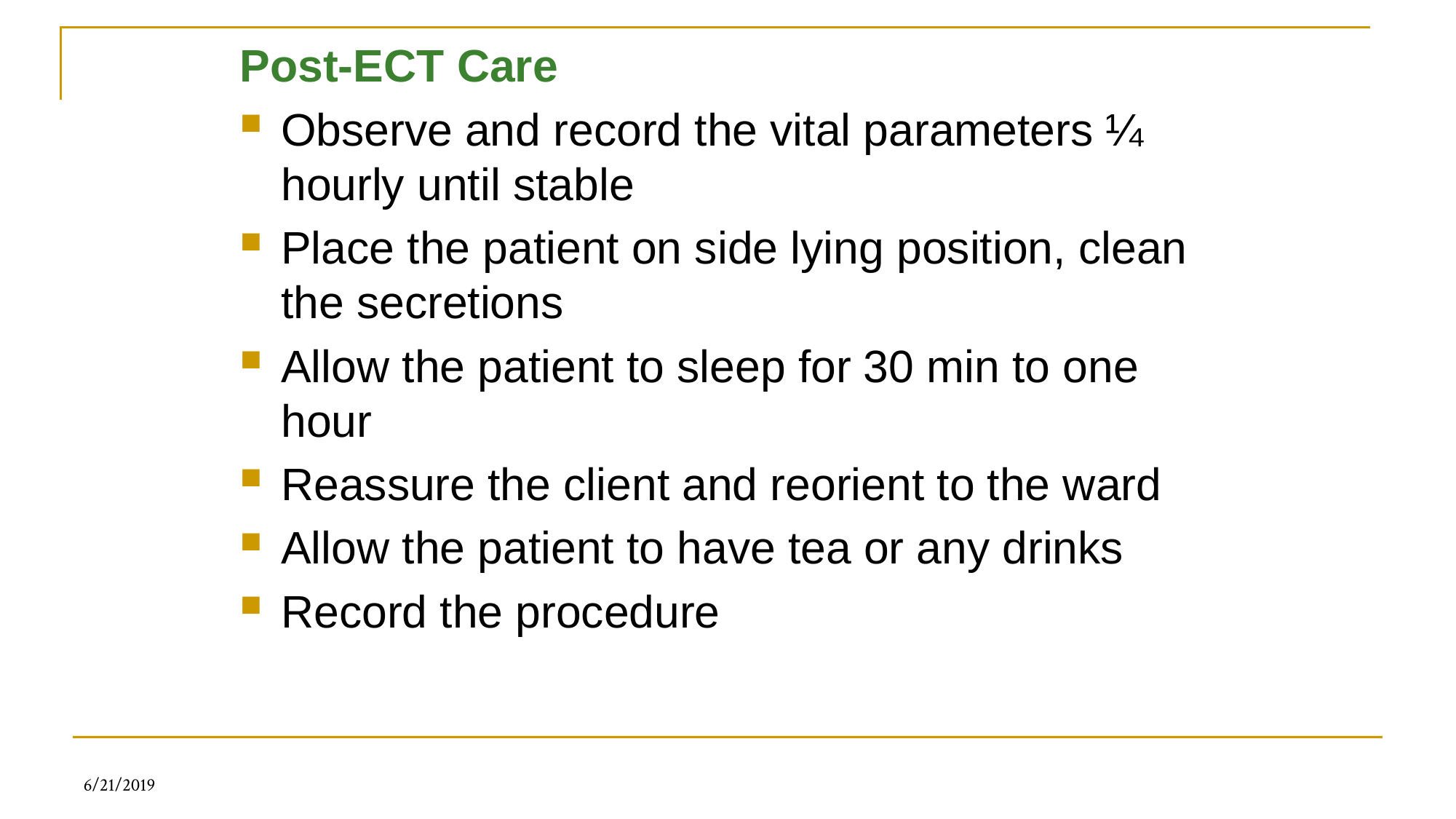

Post-ECT Care
Observe and record the vital parameters ¼ hourly until stable
Place the patient on side lying position, clean the secretions
Allow the patient to sleep for 30 min to one hour
Reassure the client and reorient to the ward
Allow the patient to have tea or any drinks
Record the procedure

6/21/2019